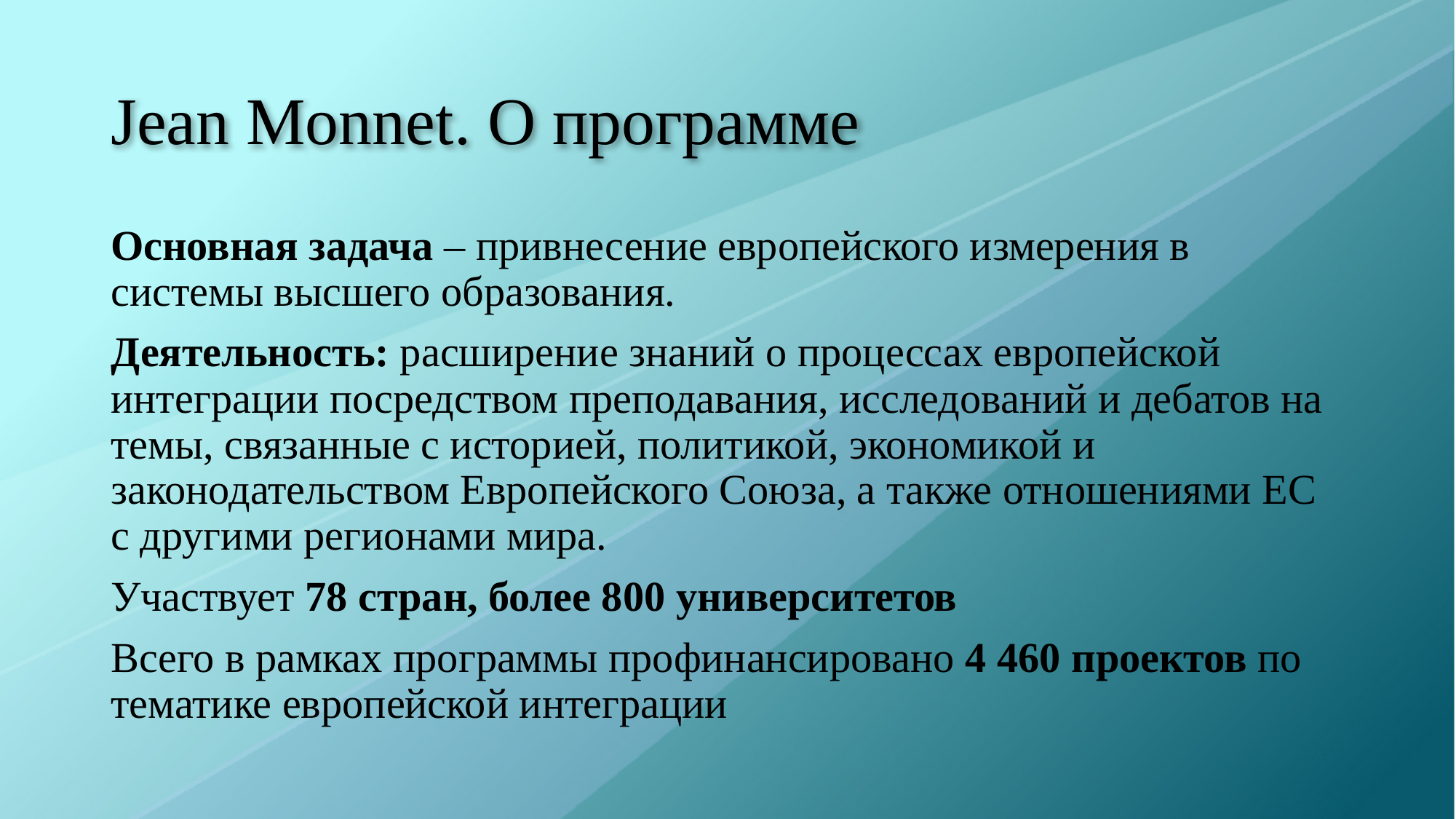

# Jean Monnet. О программе
Основная задача – привнесение европейского измерения в системы высшего образования.
Деятельность: расширение знаний о процессах европейской интеграции посредством преподавания, исследований и дебатов на темы, связанные с историей, политикой, экономикой и законодательством Европейского Союза, а также отношениями ЕС с другими регионами мира.
Участвует 78 стран, более 800 университетов
Всего в рамках программы профинансировано 4 460 проектов по тематике европейской интеграции